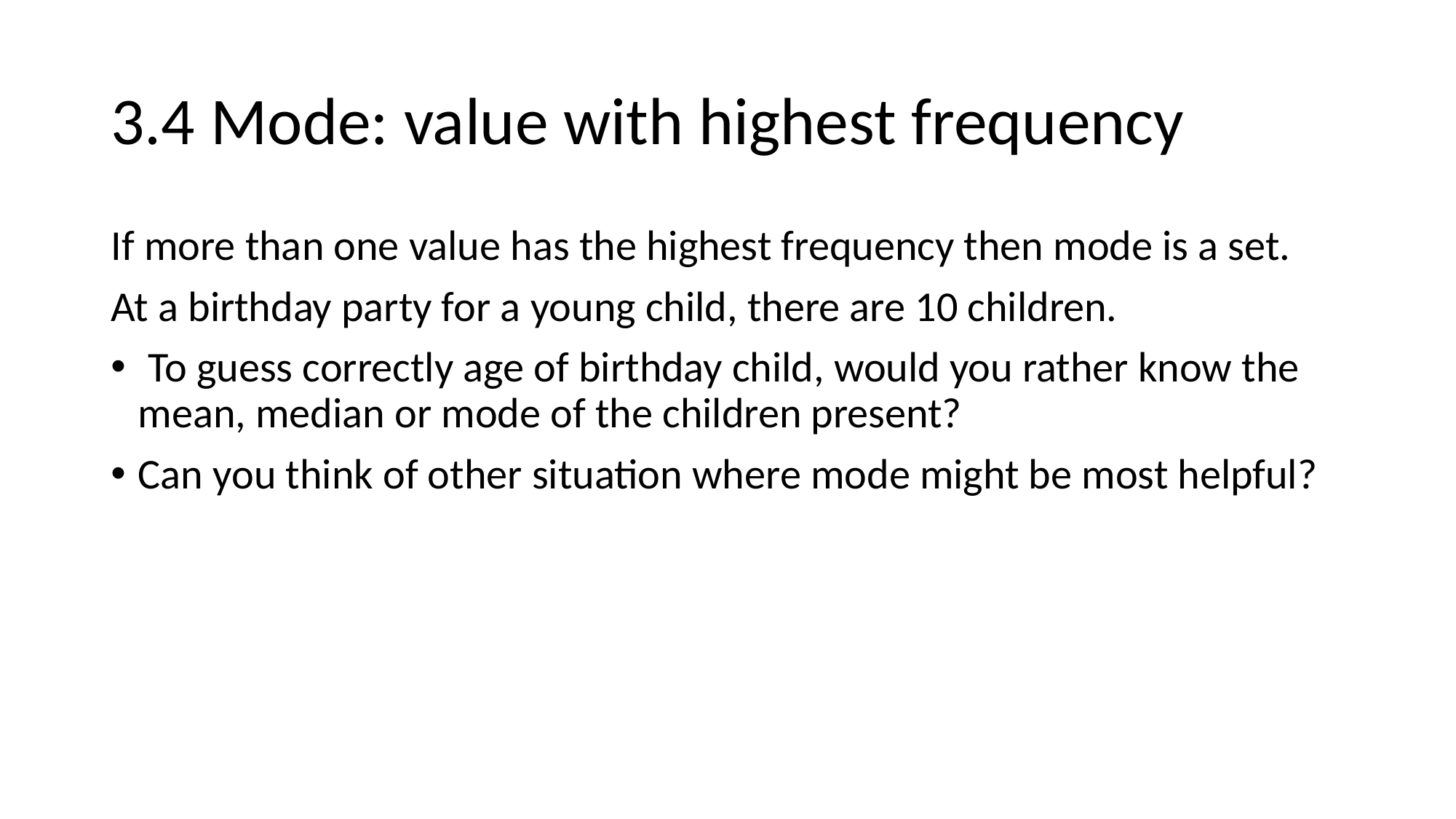

# 3.4 Mode: value with highest frequency
If more than one value has the highest frequency then mode is a set.
At a birthday party for a young child, there are 10 children.
 To guess correctly age of birthday child, would you rather know the mean, median or mode of the children present?
Can you think of other situation where mode might be most helpful?